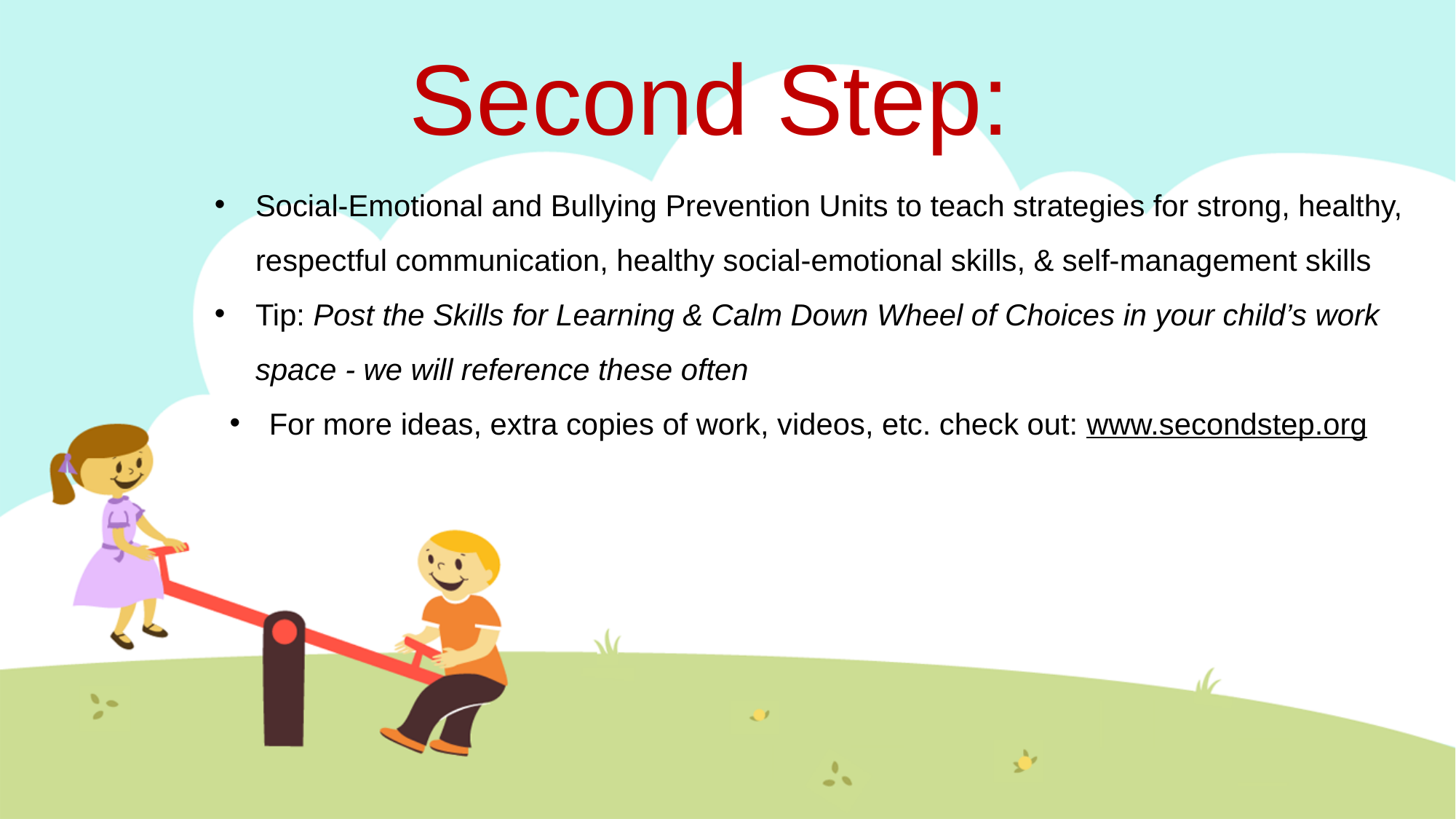

# Second Step:
Social-Emotional and Bullying Prevention Units to teach strategies for strong, healthy, respectful communication, healthy social-emotional skills, & self-management skills
Tip: Post the Skills for Learning & Calm Down Wheel of Choices in your child’s work space - we will reference these often
For more ideas, extra copies of work, videos, etc. check out: www.secondstep.org